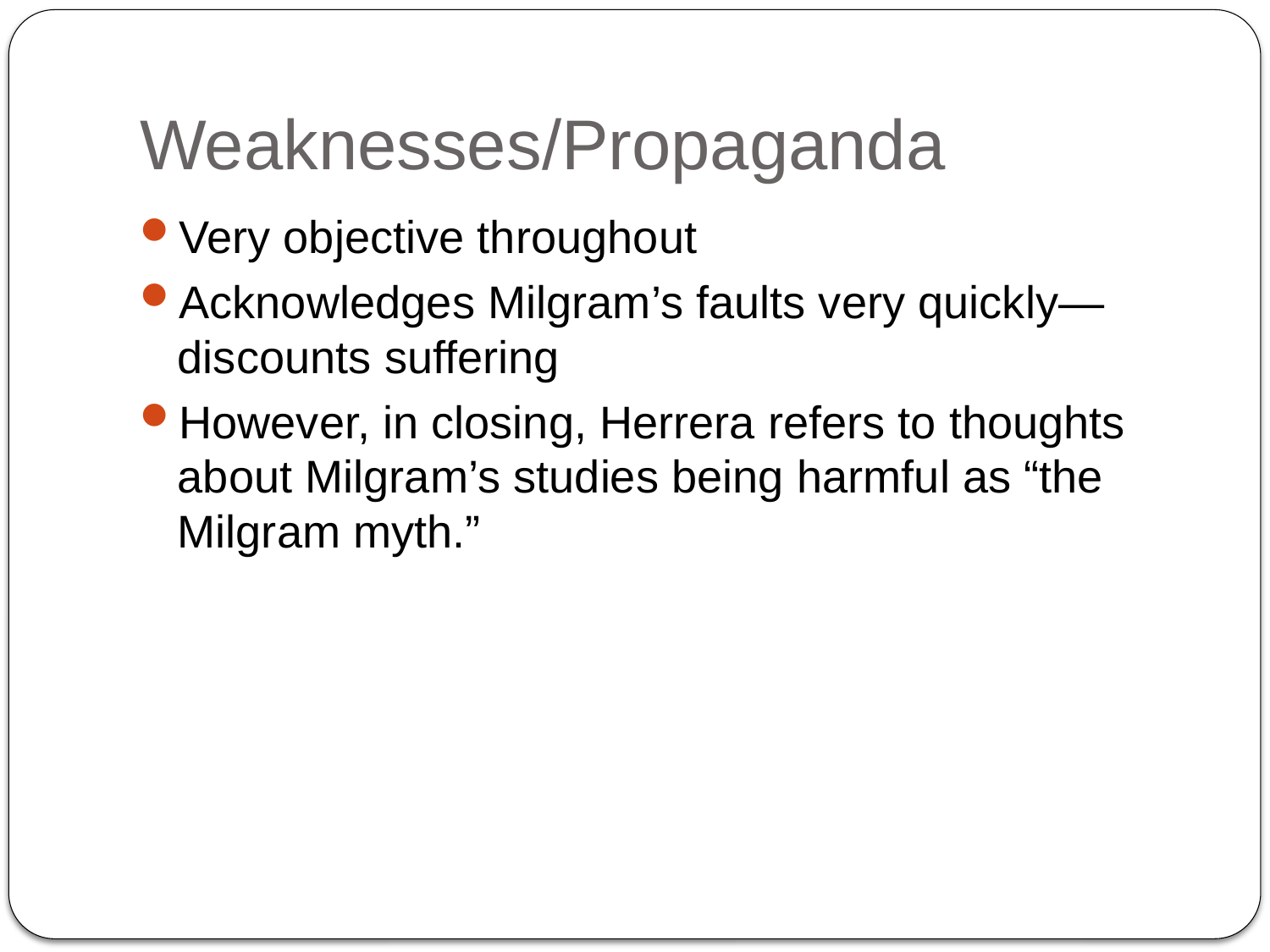

# Weaknesses/Propaganda
Very objective throughout
Acknowledges Milgram’s faults very quickly—discounts suffering
However, in closing, Herrera refers to thoughts about Milgram’s studies being harmful as “the Milgram myth.”